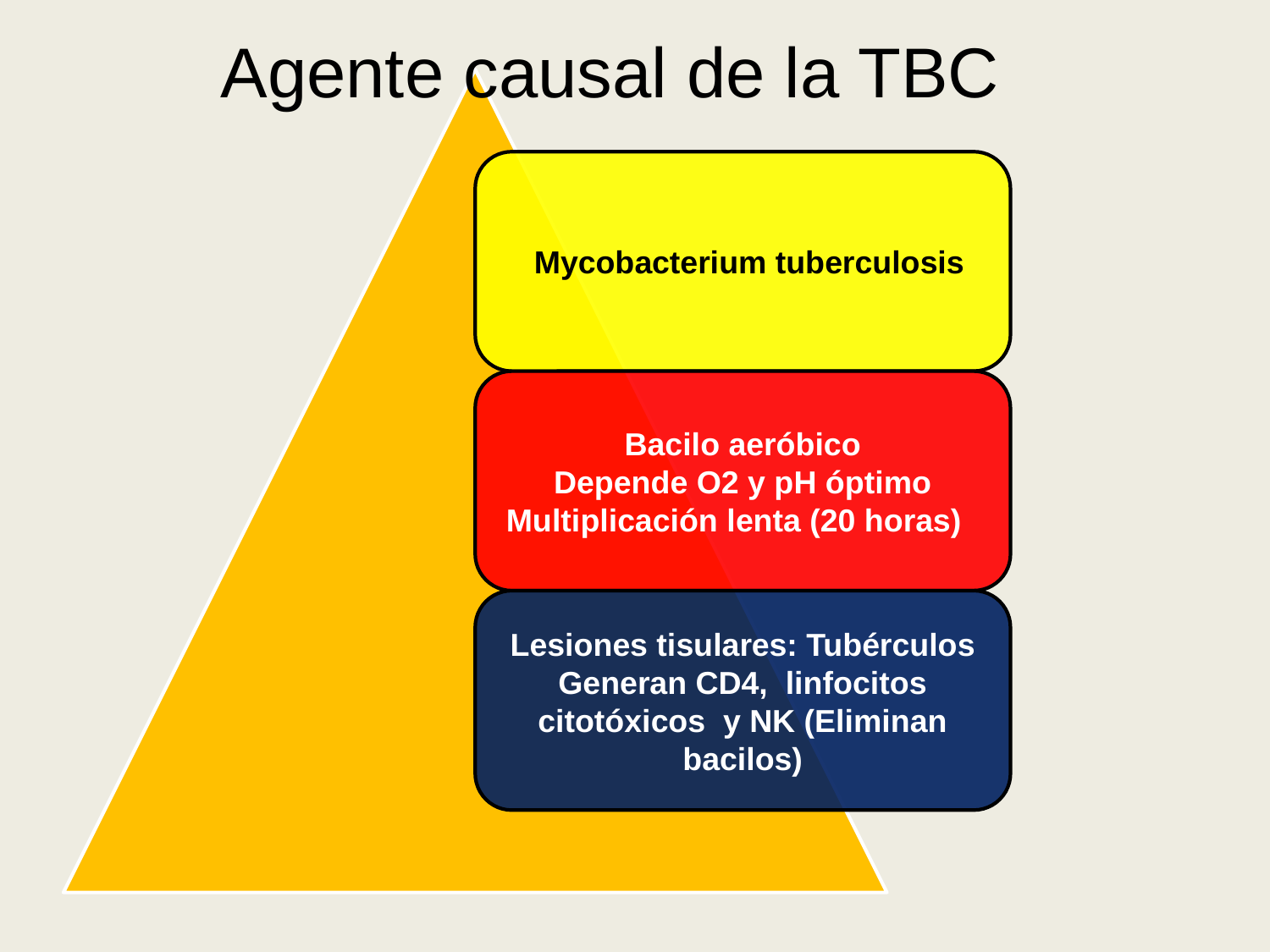

Agente causal de la TBC
#
   Mycobacterium tuberculosis
Bacilo aeróbico
Depende O2 y pH óptimo
Multiplicación lenta (20 horas)
Lesiones tisulares: Tubérculos
Generan CD4,  linfocitos citotóxicos  y NK (Eliminan bacilos)